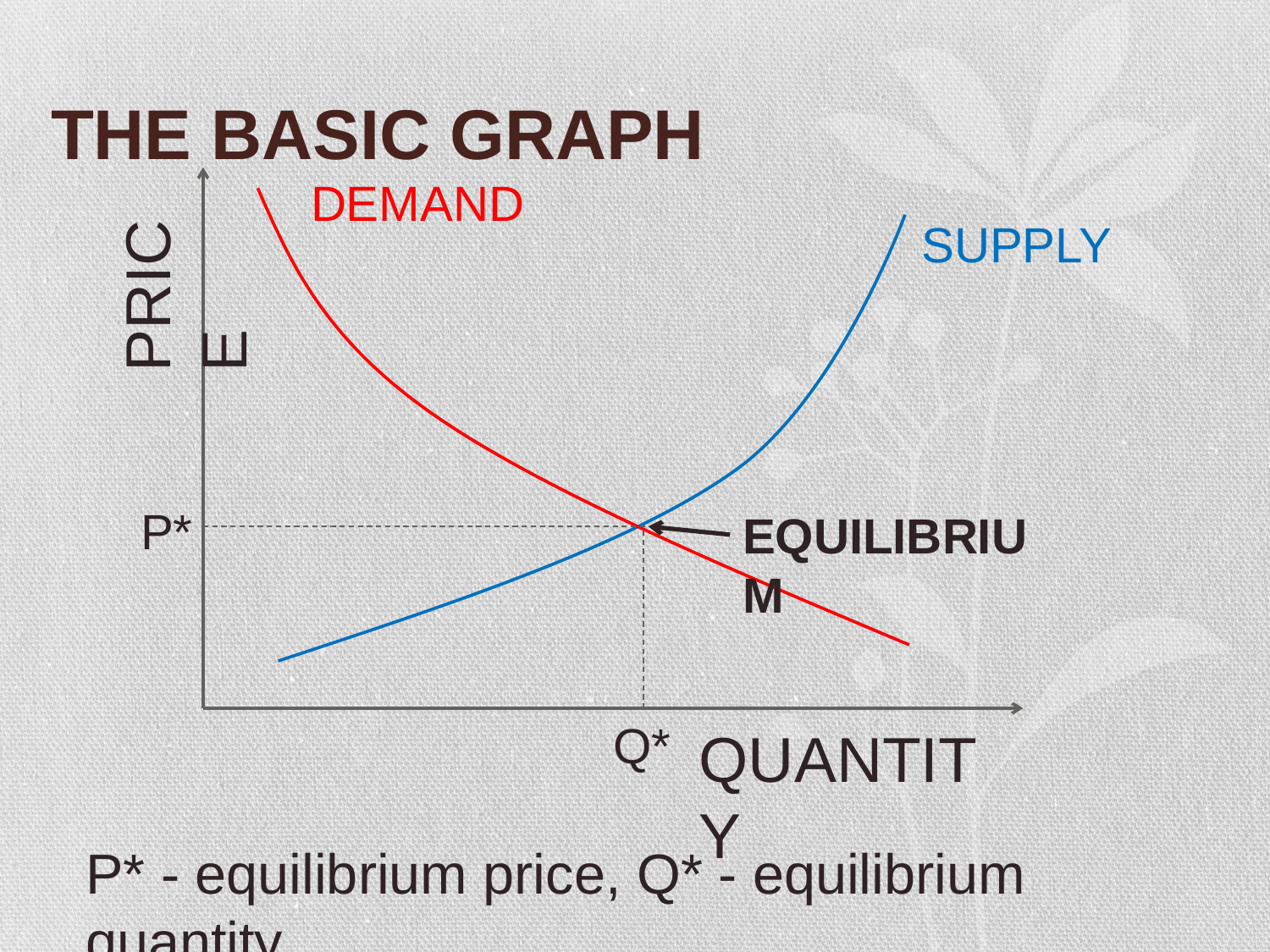

# THE BASIC GRAPH

DEMAND
PRICE
QUANTITY

SUPPLY
EQUILIBRIUM
Q*
P*
P* - equilibrium price, Q* - equilibrium quantity